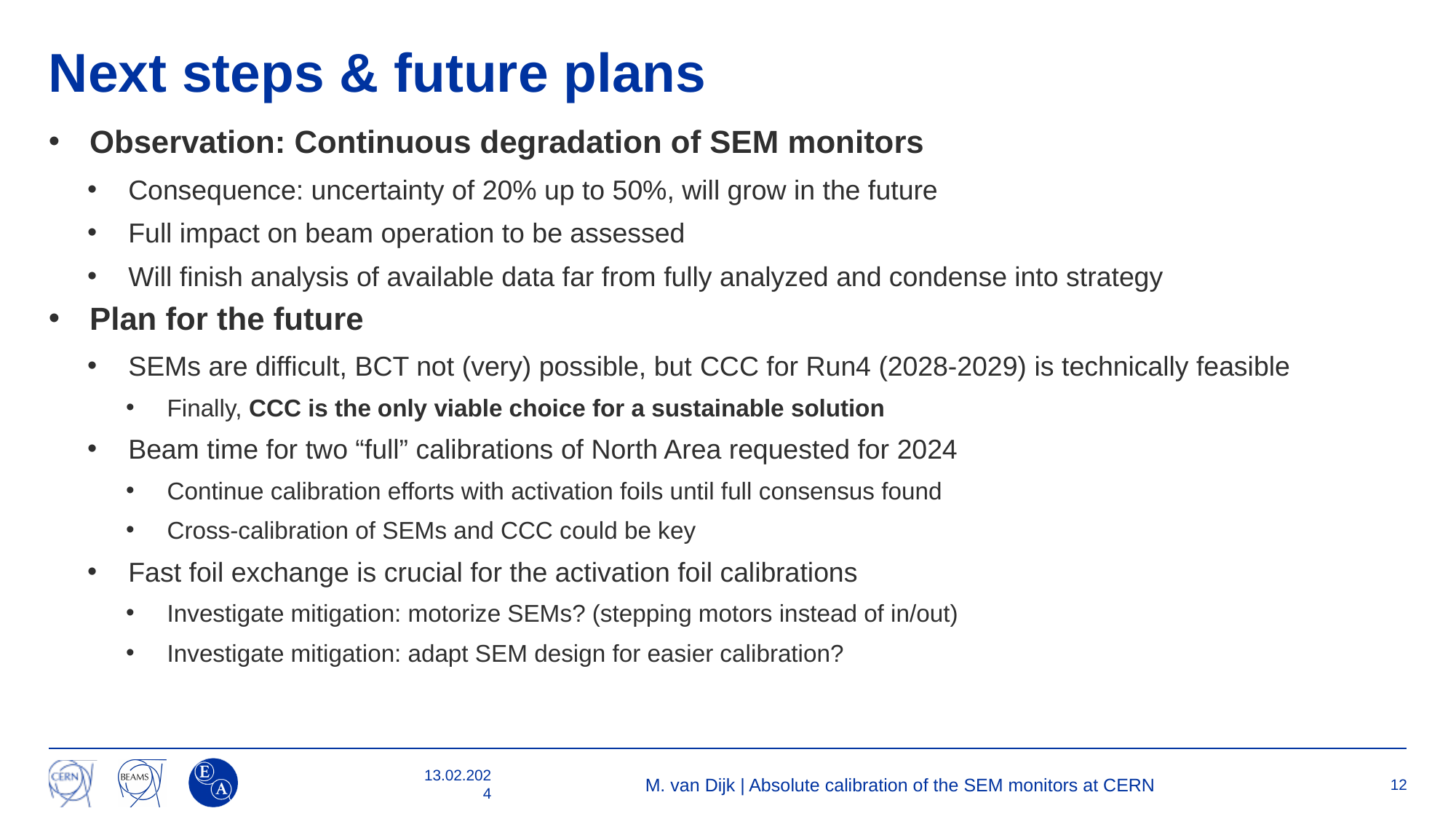

# Next steps & future plans
Observation: Continuous degradation of SEM monitors
Consequence: uncertainty of 20% up to 50%, will grow in the future
Full impact on beam operation to be assessed
Will finish analysis of available data far from fully analyzed and condense into strategy
Plan for the future
SEMs are difficult, BCT not (very) possible, but CCC for Run4 (2028-2029) is technically feasible
Finally, CCC is the only viable choice for a sustainable solution
Beam time for two “full” calibrations of North Area requested for 2024
Continue calibration efforts with activation foils until full consensus found
Cross-calibration of SEMs and CCC could be key
Fast foil exchange is crucial for the activation foil calibrations
Investigate mitigation: motorize SEMs? (stepping motors instead of in/out)
Investigate mitigation: adapt SEM design for easier calibration?

13.02.2024
M. van Dijk | Absolute calibration of the SEM monitors at CERN
12